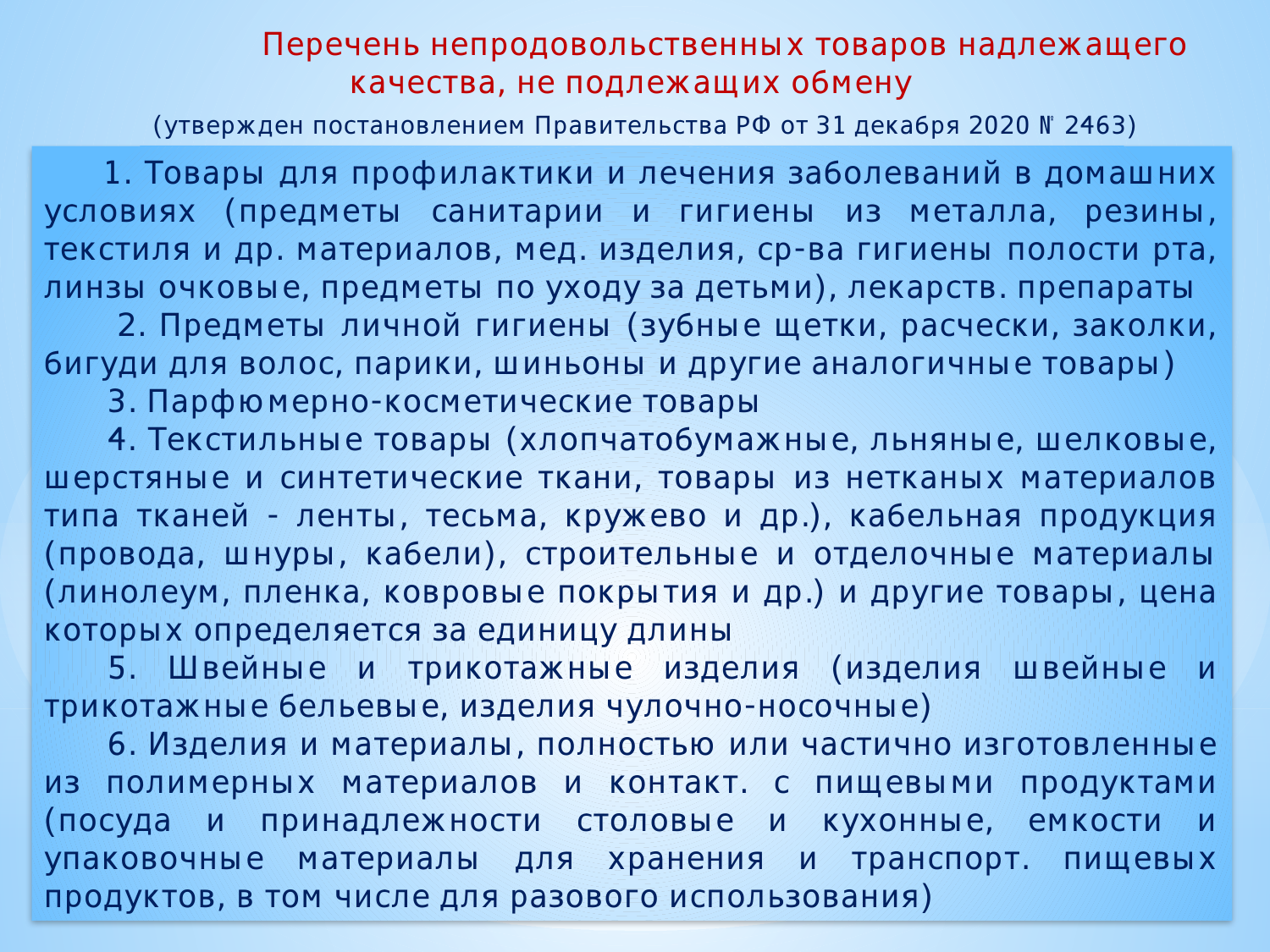

Перечень непродовольственных товаров надлежащего качества, не подлежащих обмену
    (утвержден постановлением Правительства РФ от 31 декабря 2020 № 2463)
     1. Товары для профилактики и лечения заболеваний в домашних условиях (предметы санитарии и гигиены из металла, резины, текстиля и др. материалов, мед. изделия, ср-ва гигиены полости рта, линзы очковые, предметы по уходу за детьми), лекарств. препараты
      2. Предметы личной гигиены (зубные щетки, расчески, заколки, бигуди для волос, парики, шиньоны и другие аналогичные товары)
3. Парфюмерно-косметические товары
4. Текстильные товары (хлопчатобумажные, льняные, шелковые, шерстяные и синтетические ткани, товары из нетканых материалов типа тканей - ленты, тесьма, кружево и др.), кабельная продукция (провода, шнуры, кабели), строительные и отделочные материалы (линолеум, пленка, ковровые покрытия и др.) и другие товары, цена которых определяется за единицу длины
5. Швейные и трикотажные изделия (изделия швейные и трикотажные бельевые, изделия чулочно-носочные)
6. Изделия и материалы, полностью или частично изготовленные из полимерных материалов и контакт. с пищевыми продуктами (посуда и принадлежности столовые и кухонные, емкости и упаковочные материалы для хранения и транспорт. пищевых продуктов, в том числе для разового использования)